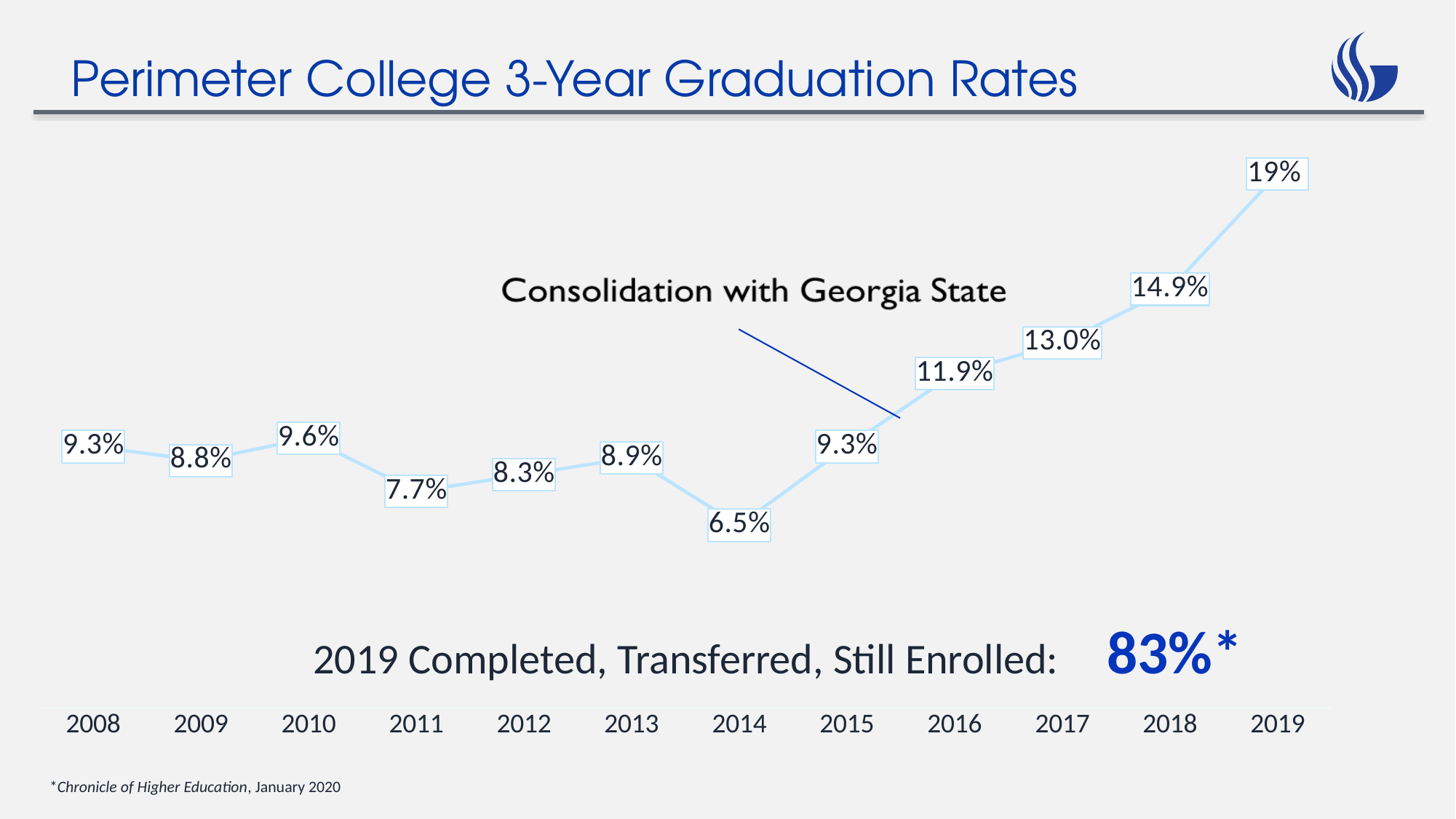

# Perimeter College 3-Year Graduation Rates

### Chart

| Category | 3-year graduation rate |
|---|---|
| 2008 | 0.093 |
| 2009 | 0.088 |
| 2010 | 0.096 |
| 2011 | 0.077 |
| 2012 | 0.083 |
| 2013 | 0.089 |
| 2014 | 0.065 |
| 2015 | 0.093 |
| 2016 | 0.119 |
| 2017 | 0.13 |
| 2018 | 0.149 |
| 2019 | 0.19 |
2019 Completed, Transferred, Still Enrolled:     83%*
*Chronicle of Higher Education, January 2020